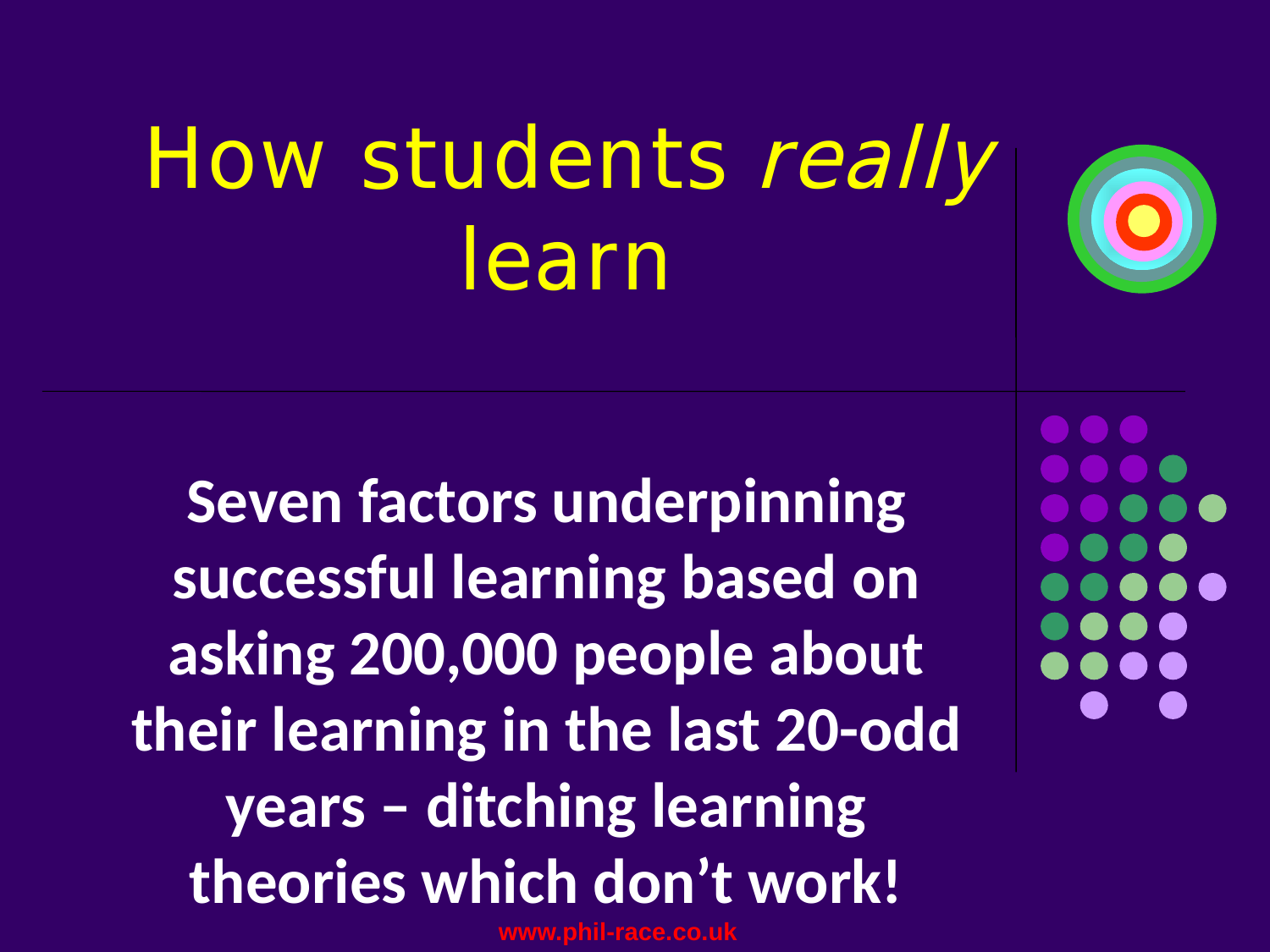

# How students really learn
Seven factors underpinning successful learning based on asking 200,000 people about their learning in the last 20-odd years – ditching learning theories which don’t work!